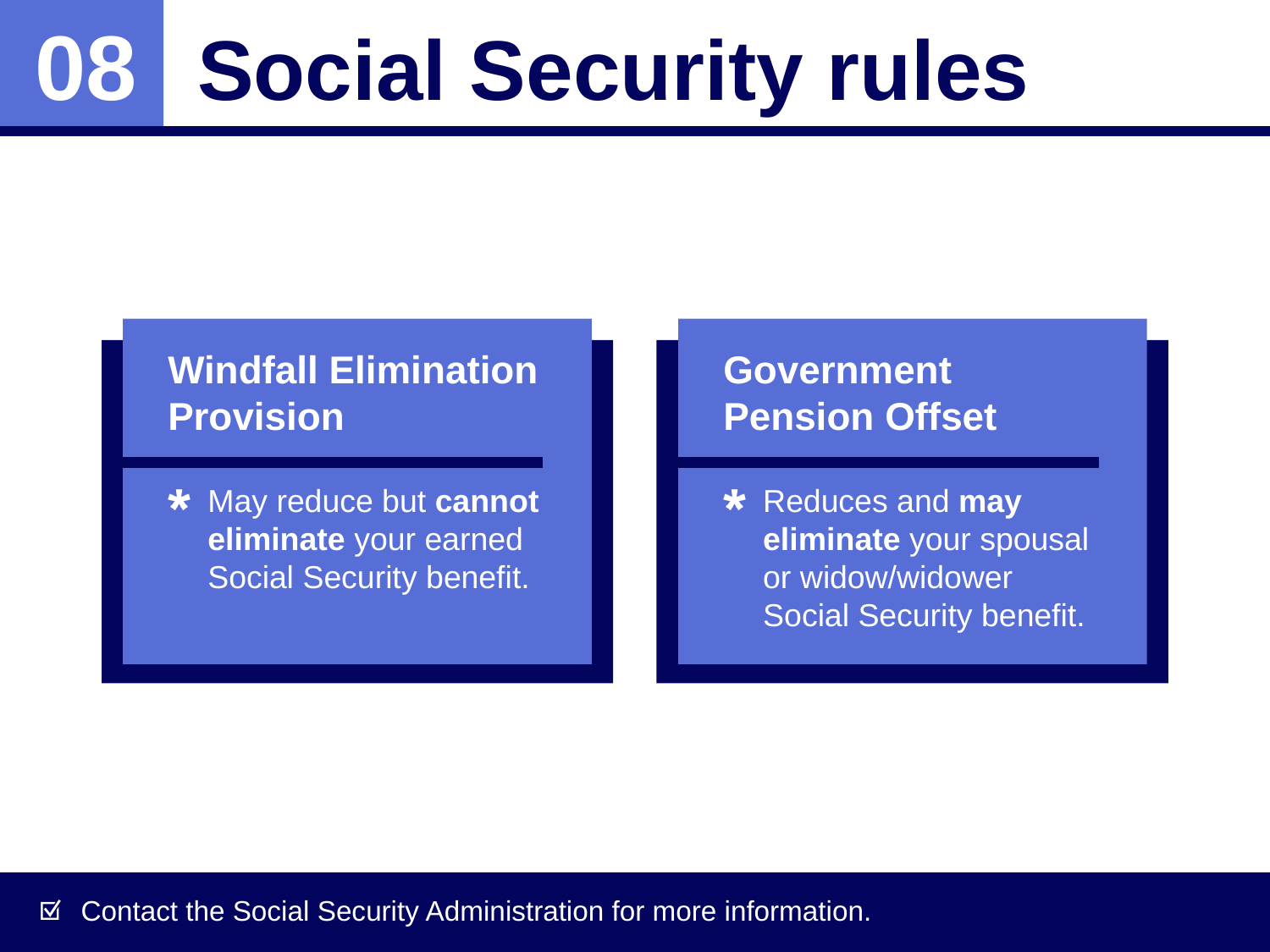

Social Security rules
08

Windfall Elimination Provision
May reduce but cannot eliminate your earned Social Security benefit.
Government Pension Offset
Reduces and may eliminate your spousal or widow/widower Social Security benefit.

Contact the Social Security Administration for more information.